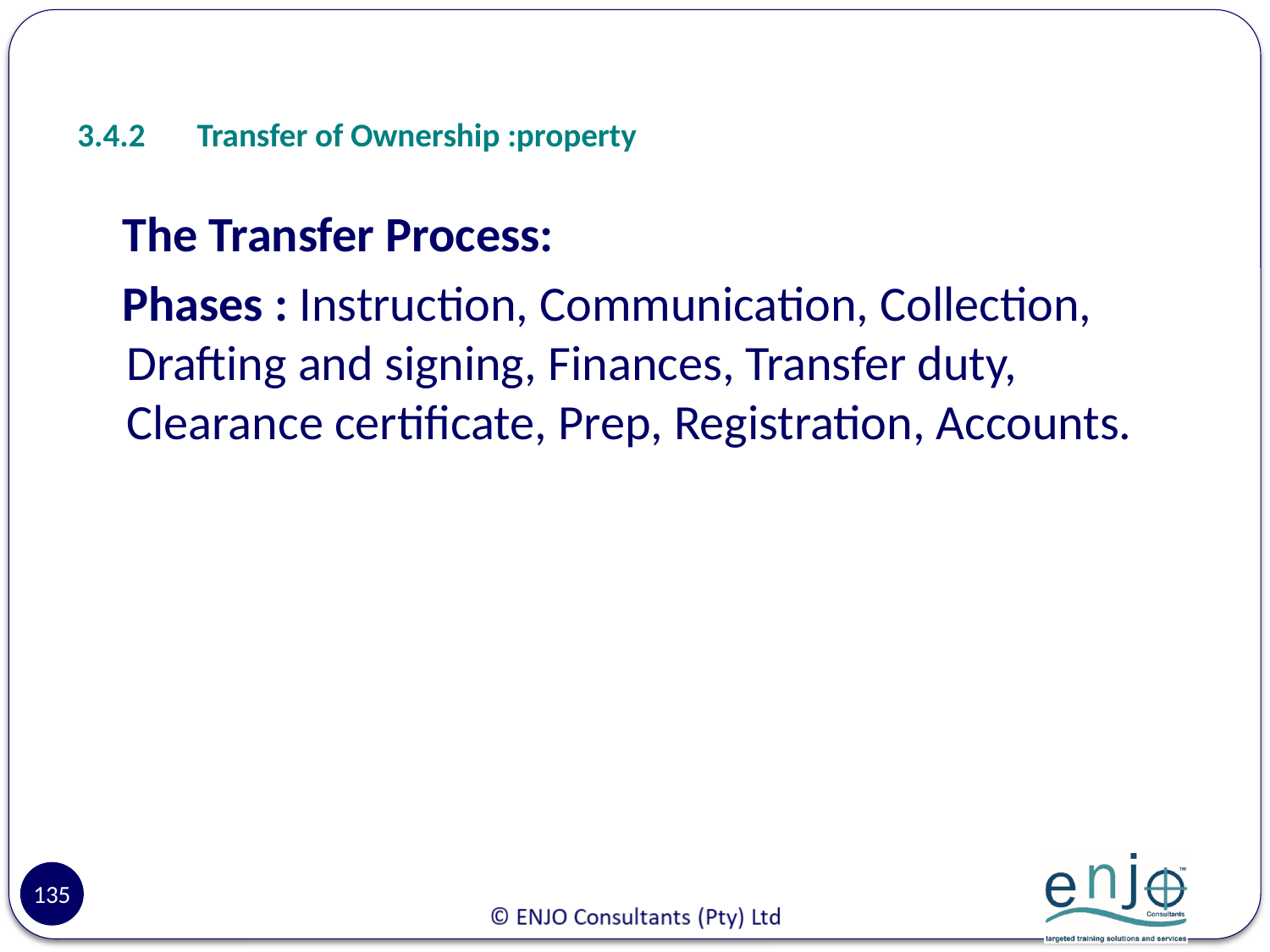

# 3.4.2	Transfer of Ownership :property
    The Transfer Process:
    Phases : Instruction, Communication, Collection, Drafting and signing, Finances, Transfer duty, Clearance certificate, Prep, Registration, Accounts.

135